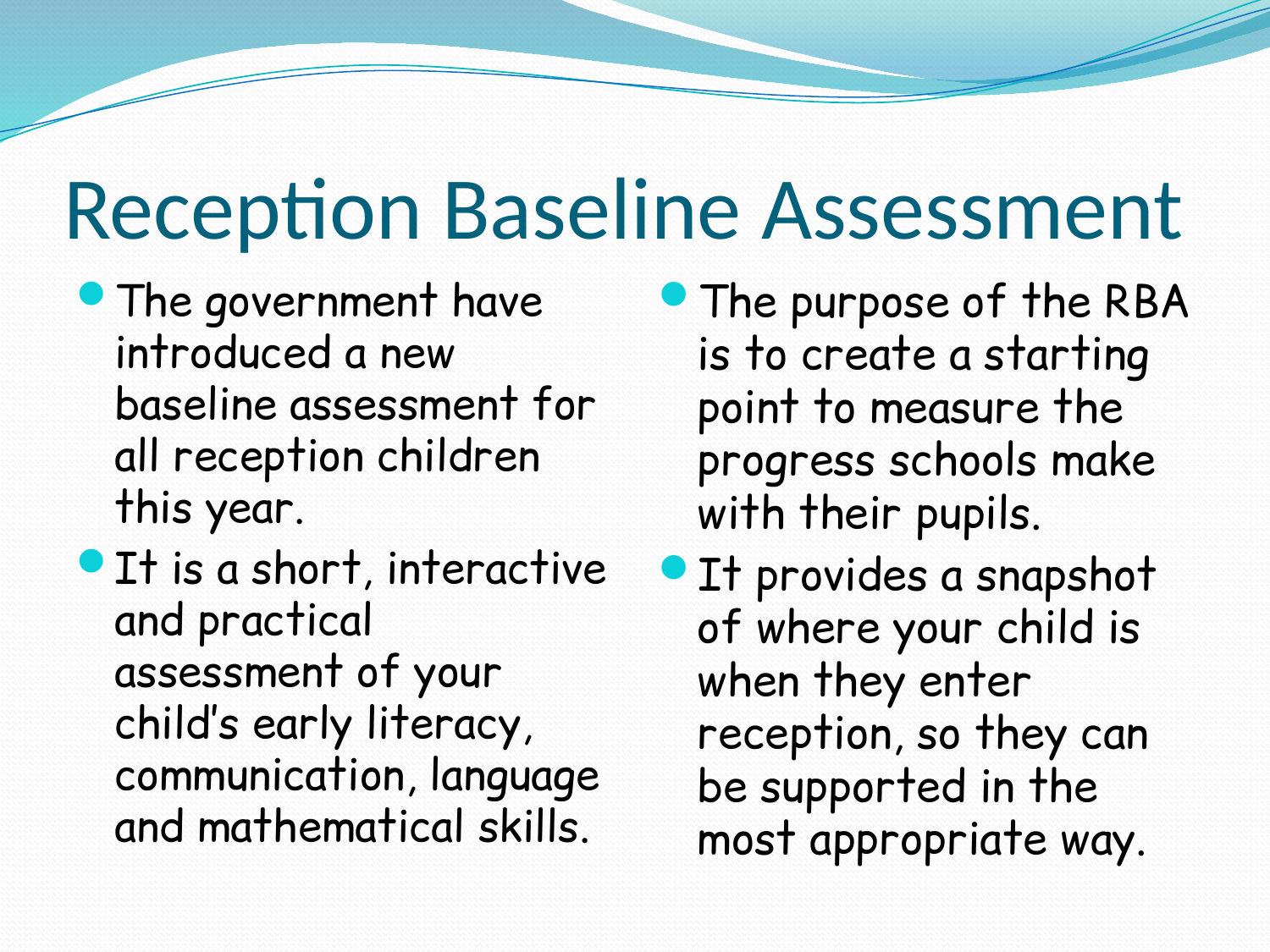

# Reception Baseline Assessment
The government have introduced a new baseline assessment for all reception children this year.
It is a short, interactive and practical assessment of your child’s early literacy, communication, language and mathematical skills.
The purpose of the RBA is to create a starting point to measure the progress schools make with their pupils.
It provides a snapshot of where your child is when they enter reception, so they can be supported in the most appropriate way.